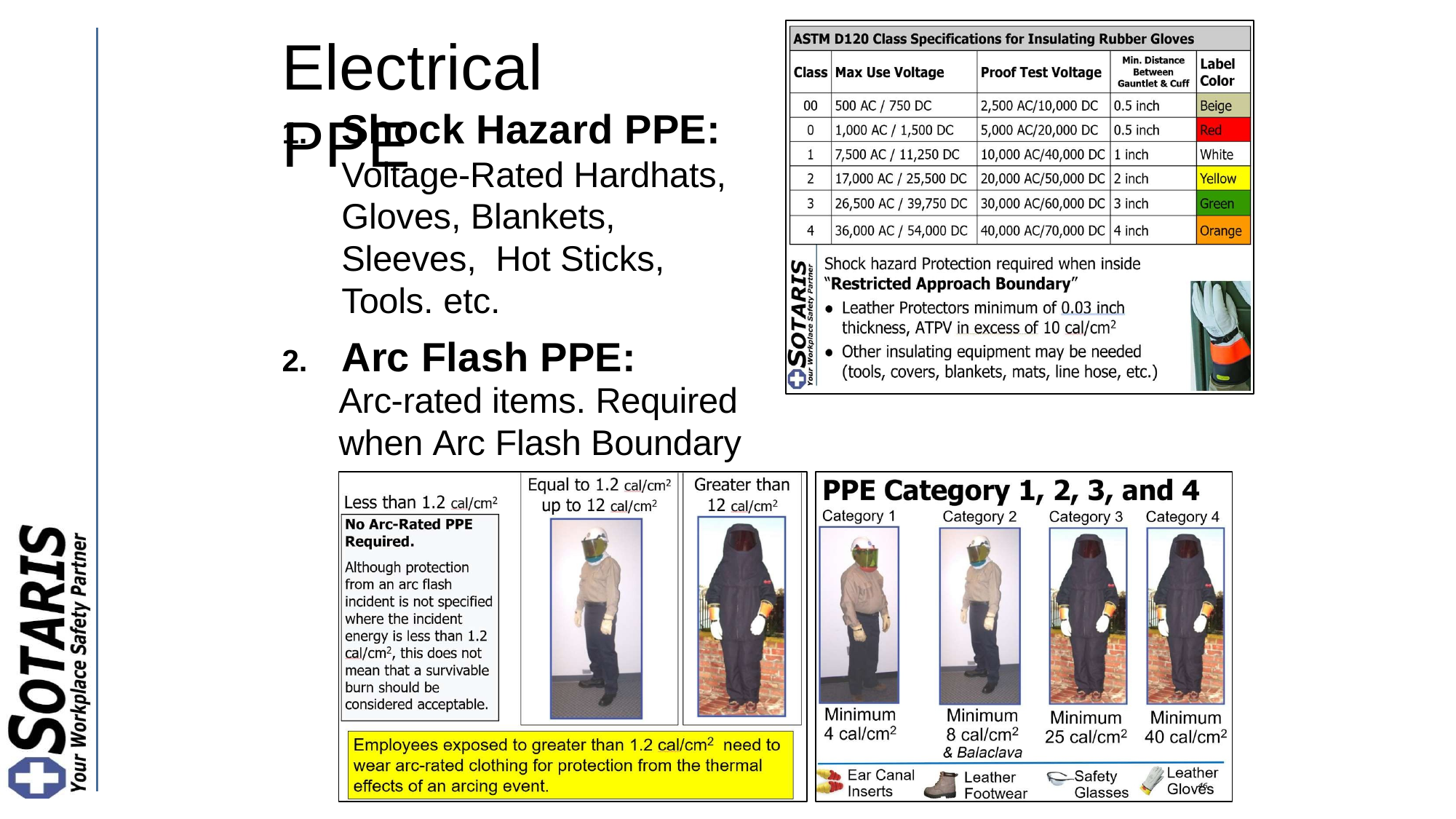

# Electrical PPE
Shock Hazard PPE:  Voltage-Rated Hardhats,  Gloves, Blankets, Sleeves,  Hot Sticks, Tools. etc.
Arc Flash PPE:
Arc-rated items. Required
when Arc Flash Boundary is
crossed and performing tasks that pose an arc flash risk.